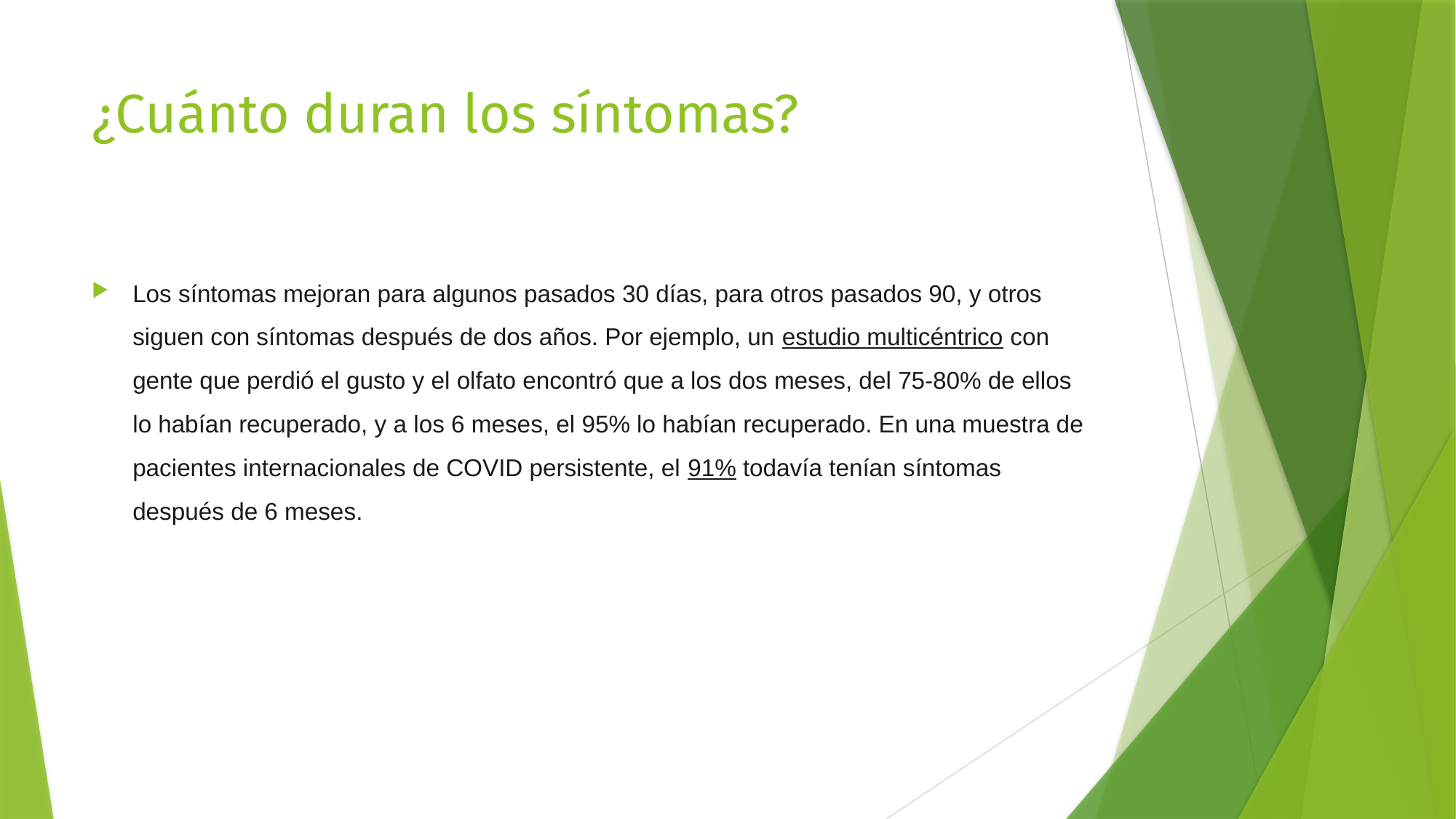

# ¿Cuánto duran los síntomas?
Los síntomas mejoran para algunos pasados 30 días, para otros pasados 90, y otros siguen con síntomas después de dos años. Por ejemplo, un estudio multicéntrico con gente que perdió el gusto y el olfato encontró que a los dos meses, del 75-80% de ellos lo habían recuperado, y a los 6 meses, el 95% lo habían recuperado. En una muestra de pacientes internacionales de COVID persistente, el 91% todavía tenían síntomas después de 6 meses.